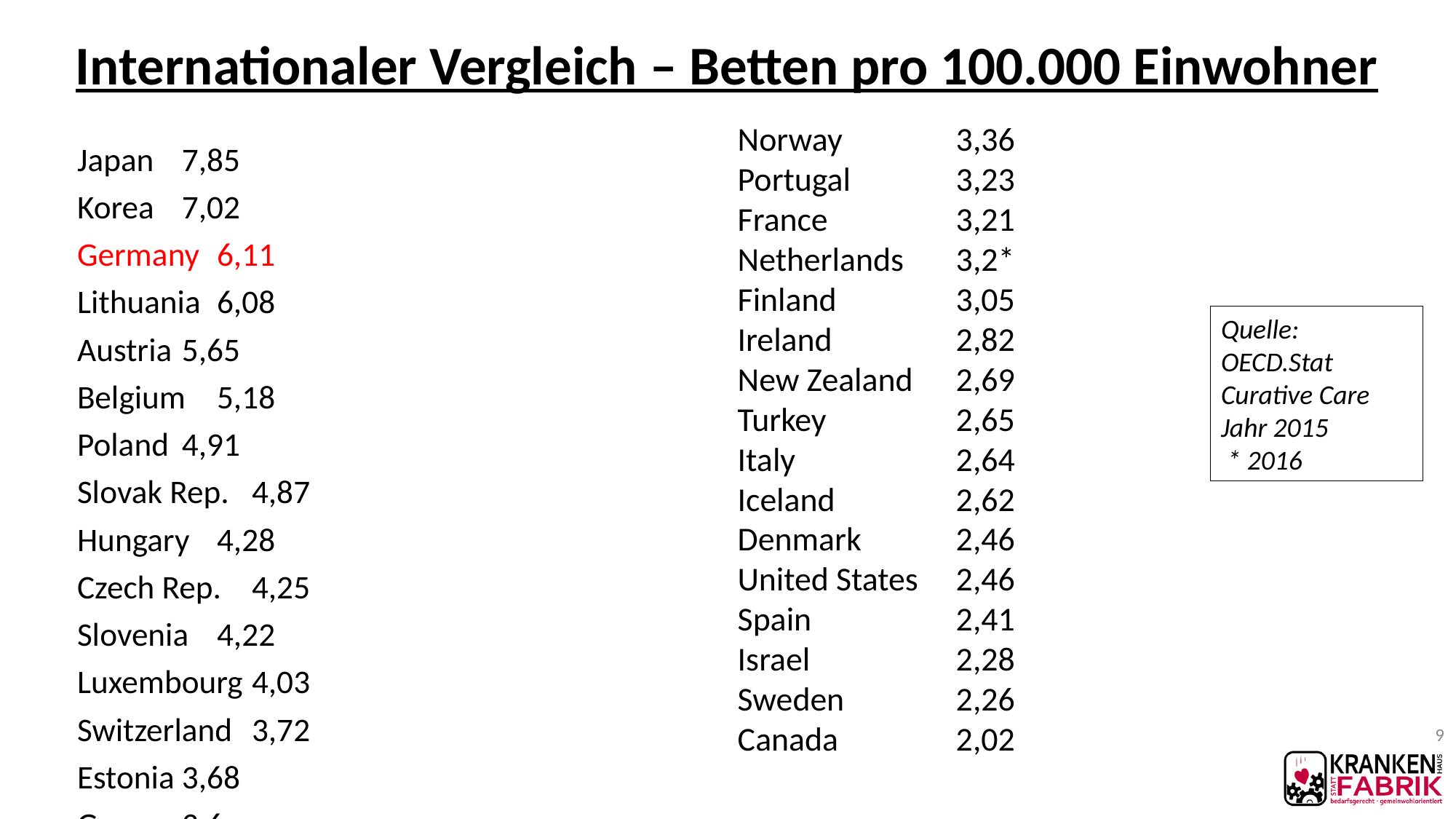

# Internationaler Vergleich – Betten pro 100.000 Einwohner
Norway		3,36
Portugal	3,23
France		3,21
Netherlands	3,2*
Finland		3,05
Ireland		2,82
New Zealand	2,69
Turkey		2,65
Italy		2,64
Iceland		2,62
Denmark	2,46
United States	2,46
Spain		2,41
Israel		2,28
Sweden		2,26
Canada		2,02

Japan		7,85
Korea		7,02
Germany	6,11
Lithuania	6,08
Austria		5,65
Belgium	5,18
Poland		4,91
Slovak Rep.	4,87
Hungary	4,28
Czech Rep.	4,25
Slovenia	4,22
Luxembourg	4,03
Switzerland	3,72
Estonia		3,68
Greece		3,6
Latvia		3,39

Quelle: OECD.Stat
Curative Care
Jahr 2015
 * 2016
9